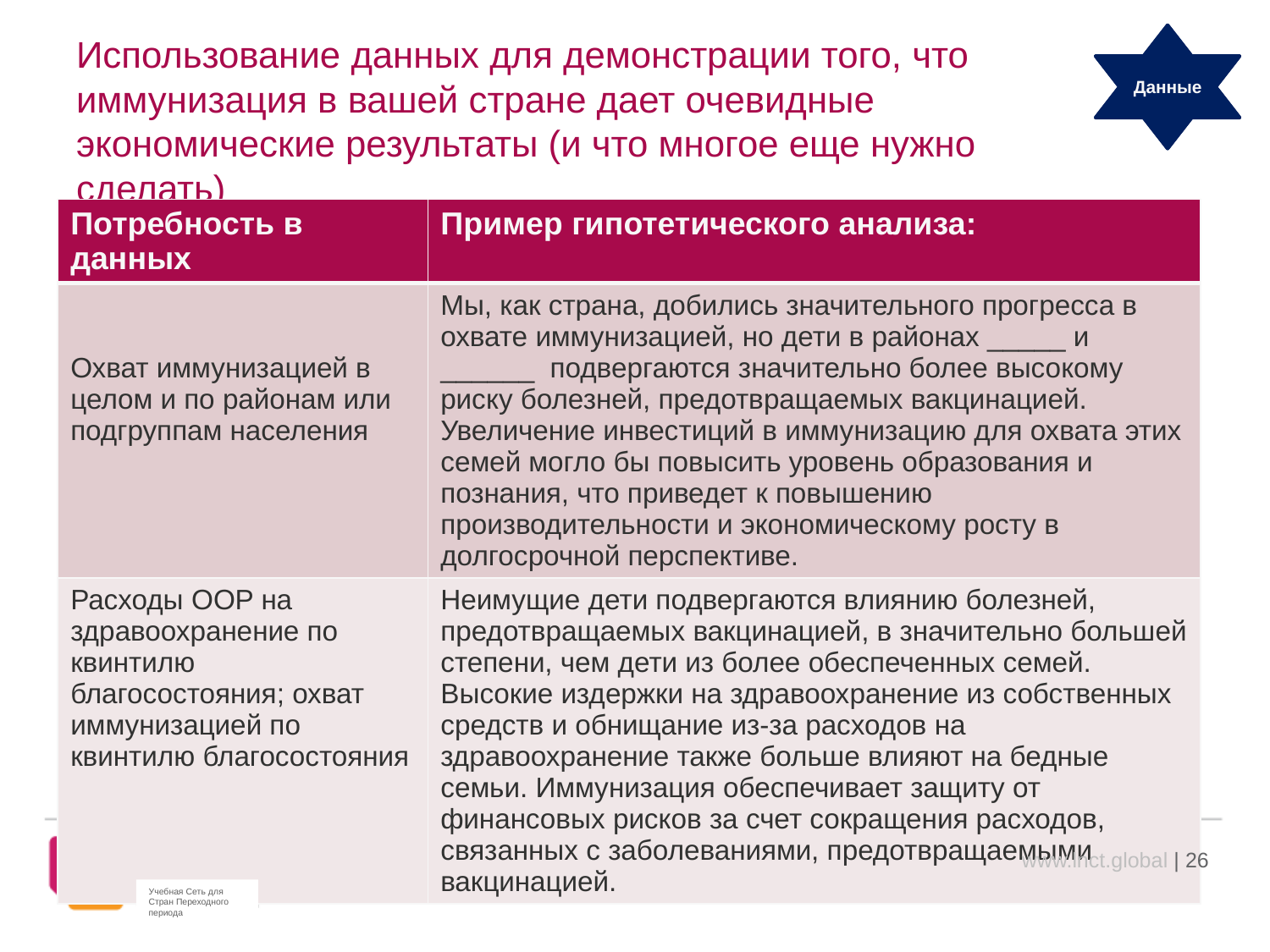

# Использование данных для демонстрации того, что иммунизация в вашей стране дает очевидные экономические результаты (и что многое еще нужно сделать)
Данные
Data
| Потребность в данных | Пример гипотетического анализа: |
| --- | --- |
| Охват иммунизацией в целом и по районам или подгруппам населения | Мы, как страна, добились значительного прогресса в охвате иммунизацией, но дети в районах \_\_\_\_\_ и \_\_\_\_\_\_ подвергаются значительно более высокому риску болезней, предотвращаемых вакцинацией. Увеличение инвестиций в иммунизацию для охвата этих семей могло бы повысить уровень образования и познания, что приведет к повышению производительности и экономическому росту в долгосрочной перспективе. |
| Расходы OOP на здравоохранение по квинтилю благосостояния; охват иммунизацией по квинтилю благосостояния | Неимущие дети подвергаются влиянию болезней, предотвращаемых вакцинацией, в значительно большей степени, чем дети из более обеспеченных семей. Высокие издержки на здравоохранение из собственных средств и обнищание из-за расходов на здравоохранение также больше влияют на бедные семьи. Иммунизация обеспечивает защиту от финансовых рисков за счет сокращения расходов, связанных с заболеваниями, предотвращаемыми вакцинацией. |
www.lnct.global | 26
Учебная Сеть для Стран Переходного периода